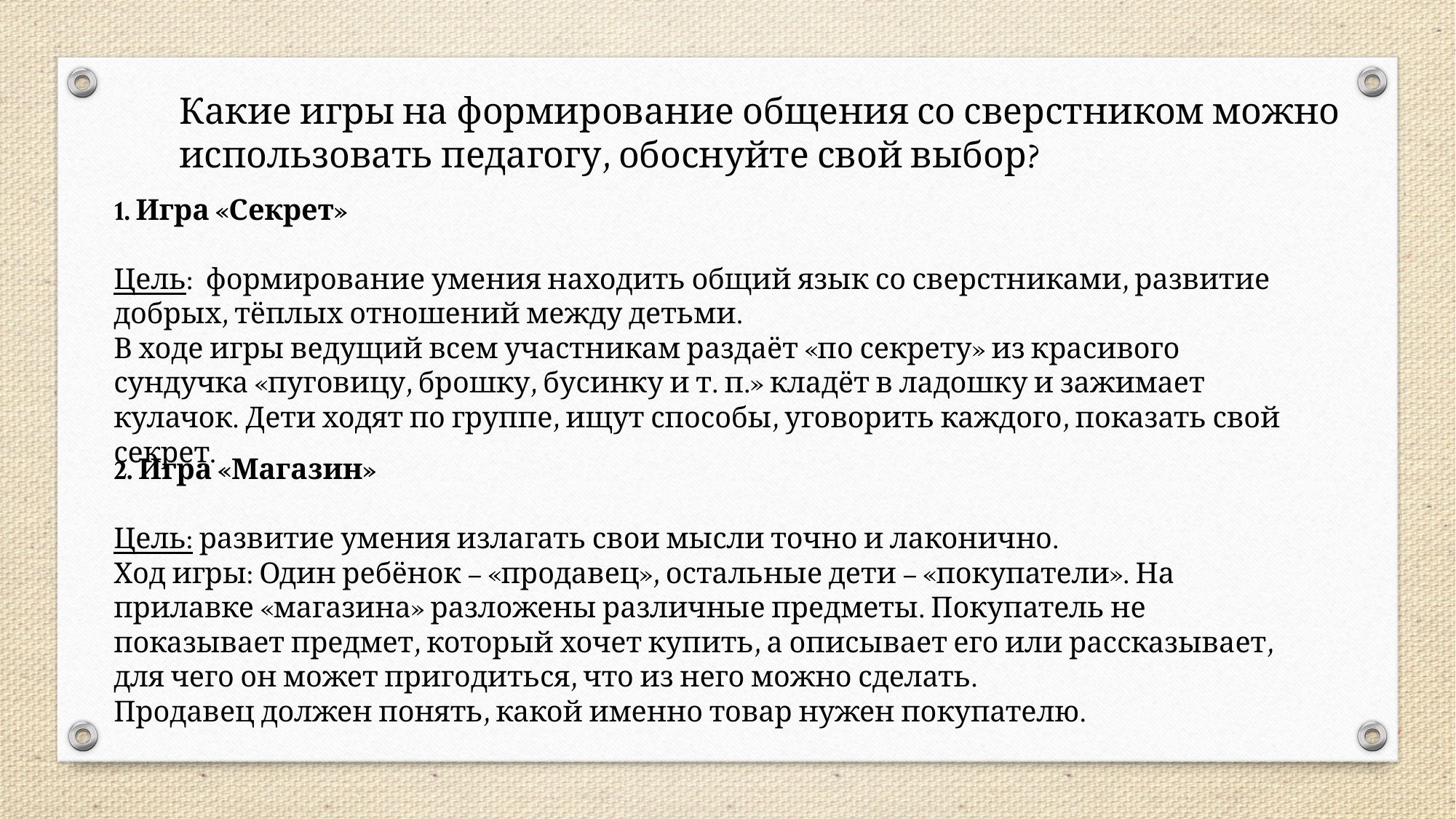

Какие игры на формирование общения со сверстником можно использовать педагогу, обоснуйте свой выбор?
1. Игра «Секрет»

Цель:  формирование умения находить общий язык со сверстниками, развитие добрых, тёплых отношений между детьми.
В ходе игры ведущий всем участникам раздаёт «по секрету» из красивого сундучка «пуговицу, брошку, бусинку и т. п.» кладёт в ладошку и зажимает кулачок. Дети ходят по группе, ищут способы, уговорить каждого, показать свой секрет.
2. Игра «Магазин»

Цель: развитие умения излагать свои мысли точно и лаконично.
Ход игры: Один ребёнок – «продавец», остальные дети – «покупатели». На прилавке «магазина» разложены различные предметы. Покупатель не показывает предмет, который хочет купить, а описывает его или рассказывает, для чего он может пригодиться, что из него можно сделать.
Продавец должен понять, какой именно товар нужен покупателю.